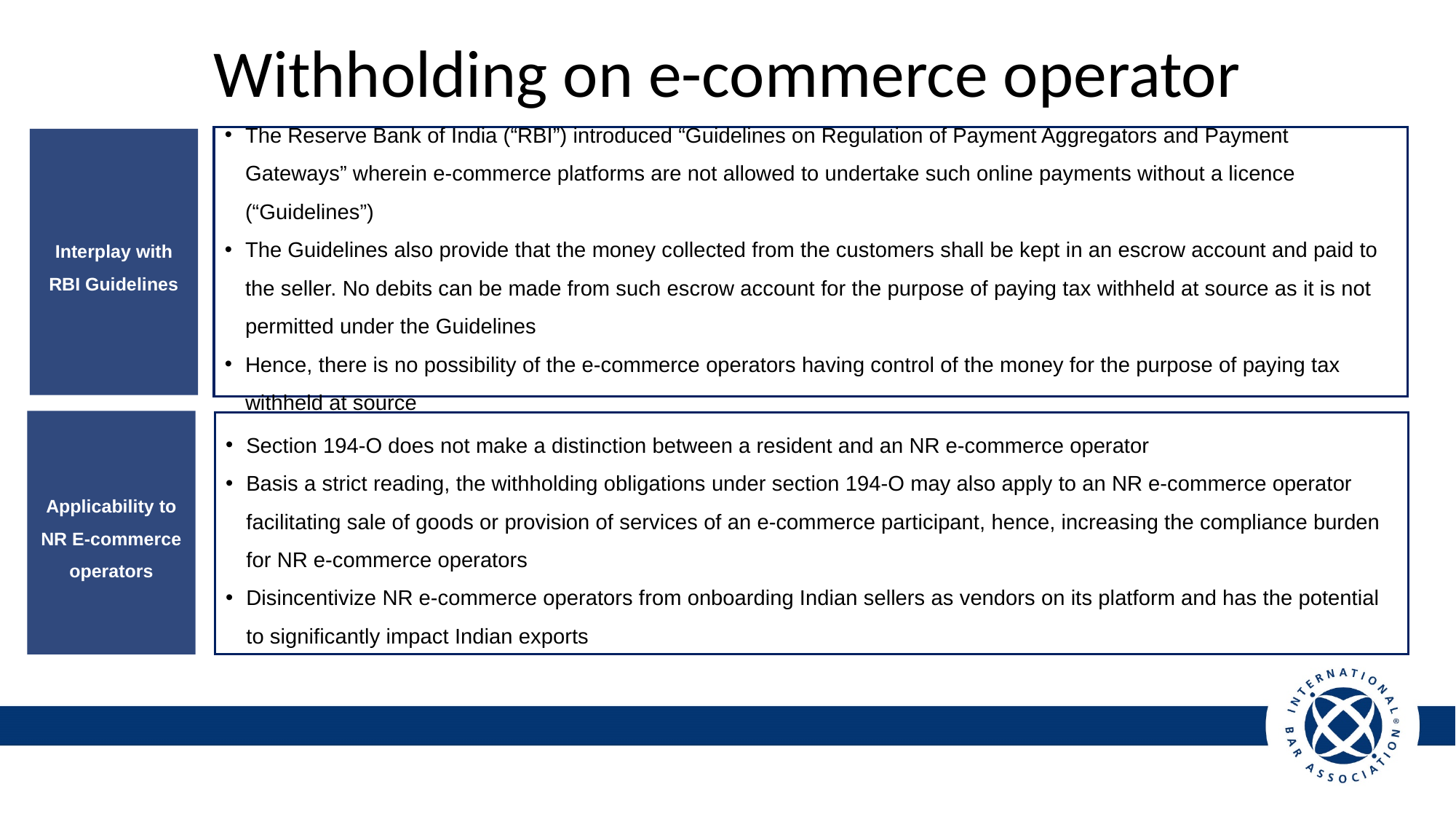

# Withholding on e-commerce operator
The Reserve Bank of India (“RBI”) introduced “Guidelines on Regulation of Payment Aggregators and Payment Gateways” wherein e-commerce platforms are not allowed to undertake such online payments without a licence (“Guidelines”)
The Guidelines also provide that the money collected from the customers shall be kept in an escrow account and paid to the seller. No debits can be made from such escrow account for the purpose of paying tax withheld at source as it is not permitted under the Guidelines
Hence, there is no possibility of the e-commerce operators having control of the money for the purpose of paying tax withheld at source
Interplay with RBI Guidelines
Applicability to NR E-commerce operators
Section 194-O does not make a distinction between a resident and an NR e-commerce operator
Basis a strict reading, the withholding obligations under section 194-O may also apply to an NR e-commerce operator facilitating sale of goods or provision of services of an e-commerce participant, hence, increasing the compliance burden for NR e-commerce operators
Disincentivize NR e-commerce operators from onboarding Indian sellers as vendors on its platform and has the potential to significantly impact Indian exports